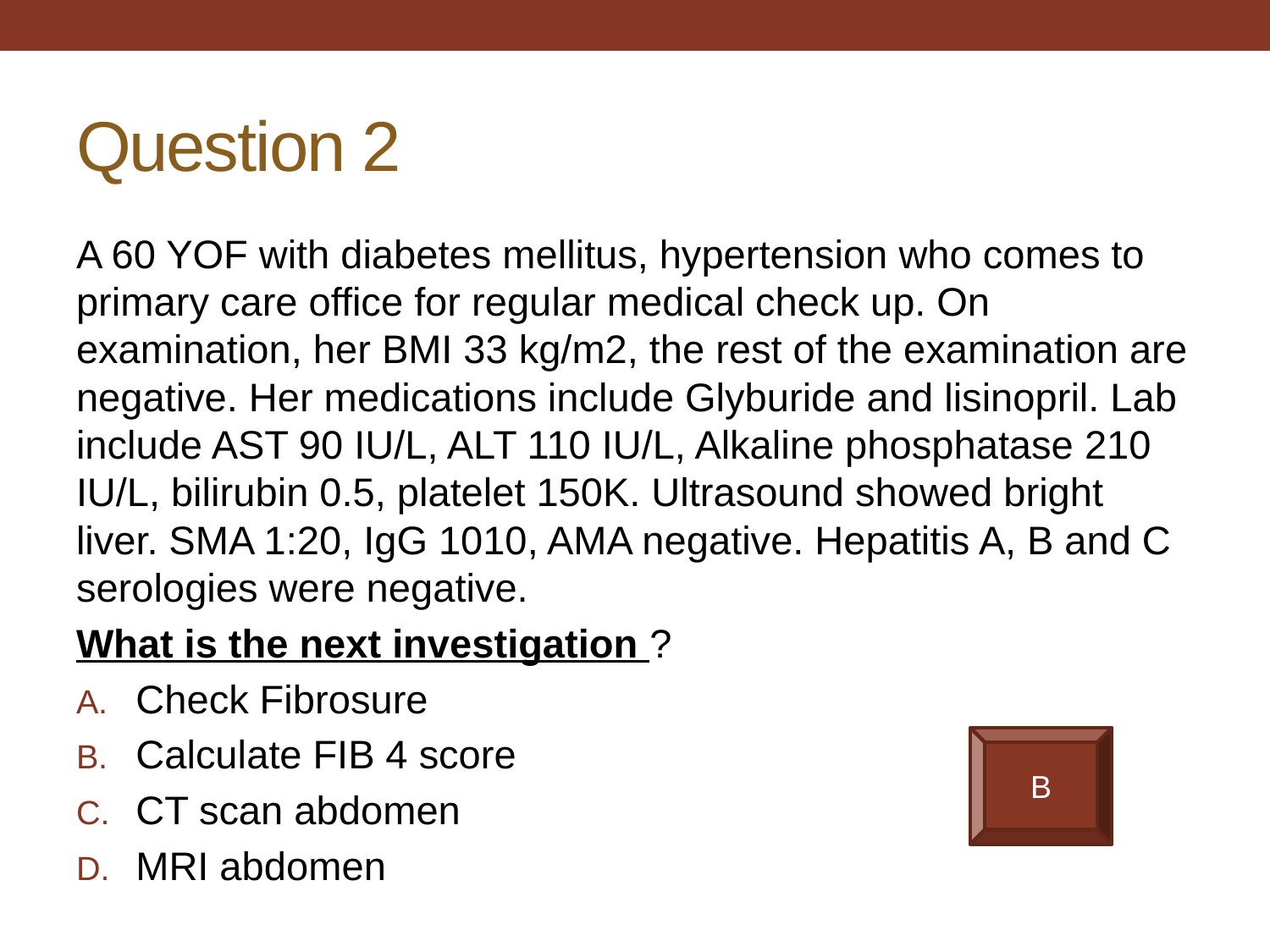

# Question 2
A 60 YOF with diabetes mellitus, hypertension who comes to primary care office for regular medical check up. On examination, her BMI 33 kg/m2, the rest of the examination are negative. Her medications include Glyburide and lisinopril. Lab include AST 90 IU/L, ALT 110 IU/L, Alkaline phosphatase 210 IU/L, bilirubin 0.5, platelet 150K. Ultrasound showed bright liver. SMA 1:20, IgG 1010, AMA negative. Hepatitis A, B and C serologies were negative.
What is the next investigation ?
Check Fibrosure
Calculate FIB 4 score
CT scan abdomen
MRI abdomen

B